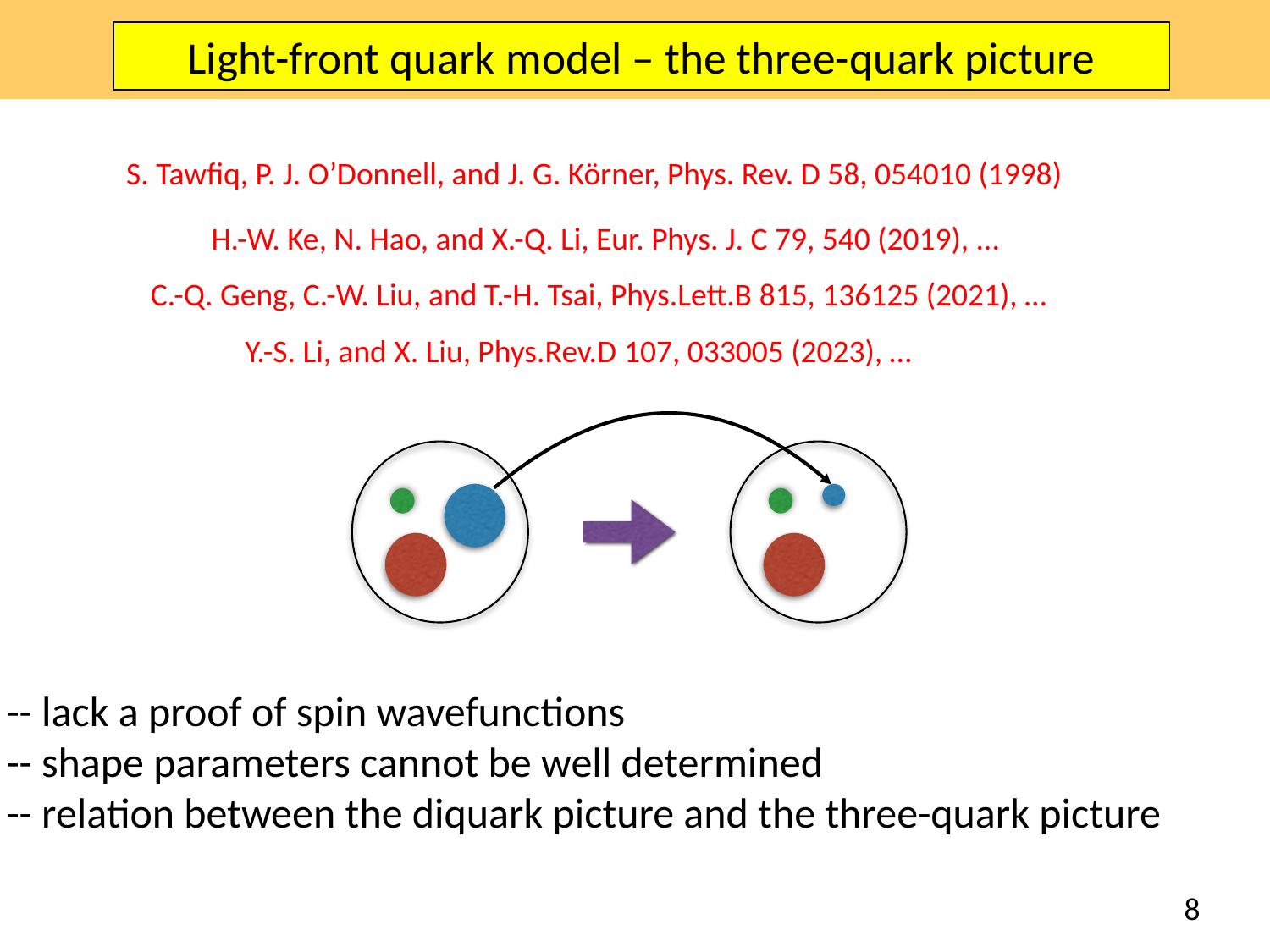

# Light-front quark model – the three-quark picture
S. Tawfiq, P. J. O’Donnell, and J. G. Körner, Phys. Rev. D 58, 054010 (1998)
H.-W. Ke, N. Hao, and X.-Q. Li, Eur. Phys. J. C 79, 540 (2019), ...
C.-Q. Geng, C.-W. Liu, and T.-H. Tsai, Phys.Lett.B 815, 136125 (2021), …
Y.-S. Li, and X. Liu, Phys.Rev.D 107, 033005 (2023), …

-- lack a proof of spin wavefunctions
-- shape parameters cannot be well determined
-- relation between the diquark picture and the three-quark picture
8